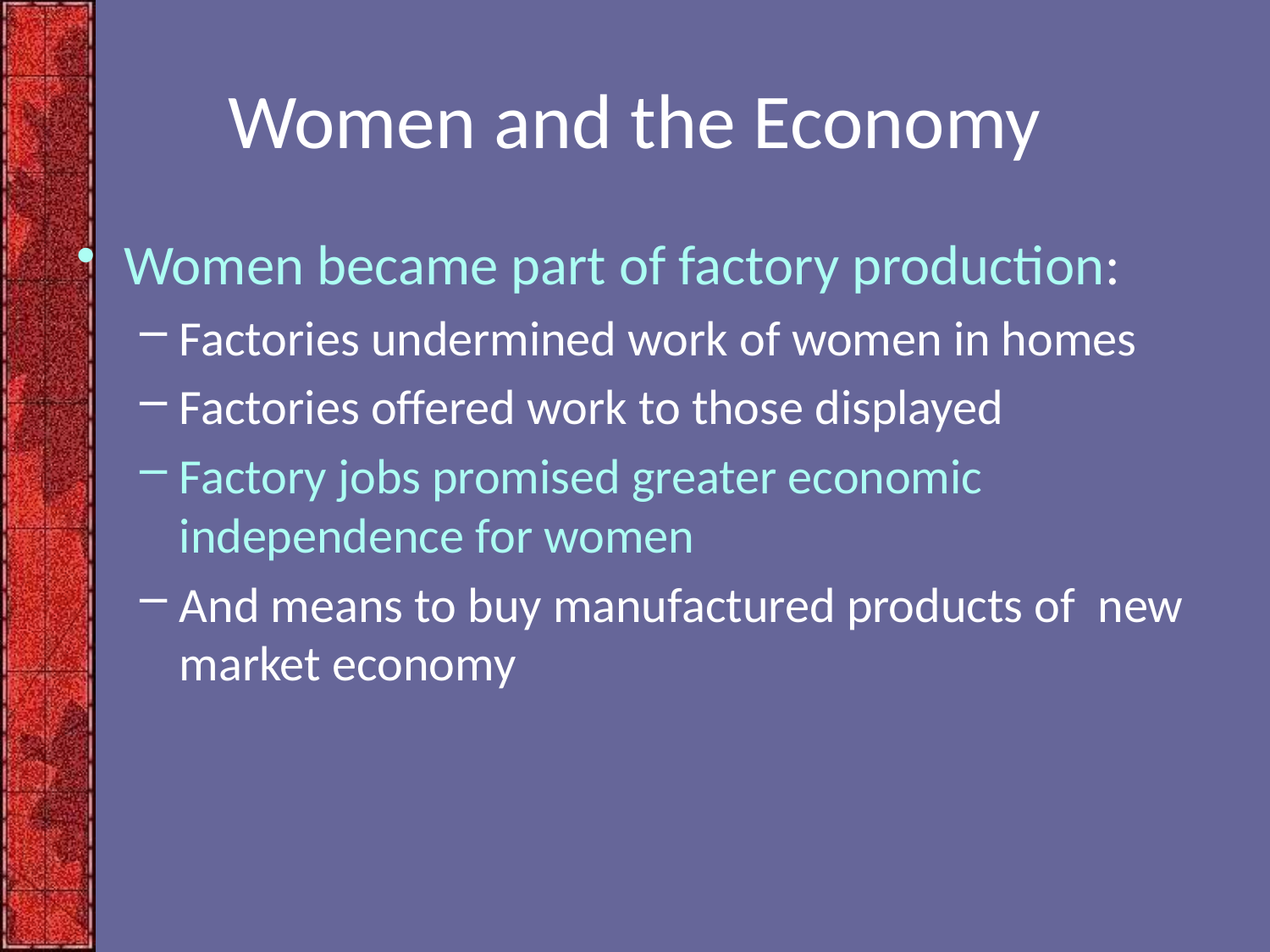

# Women and the Economy
Women became part of factory production:
Factories undermined work of women in homes
Factories offered work to those displayed
Factory jobs promised greater economic independence for women
And means to buy manufactured products of  new market economy